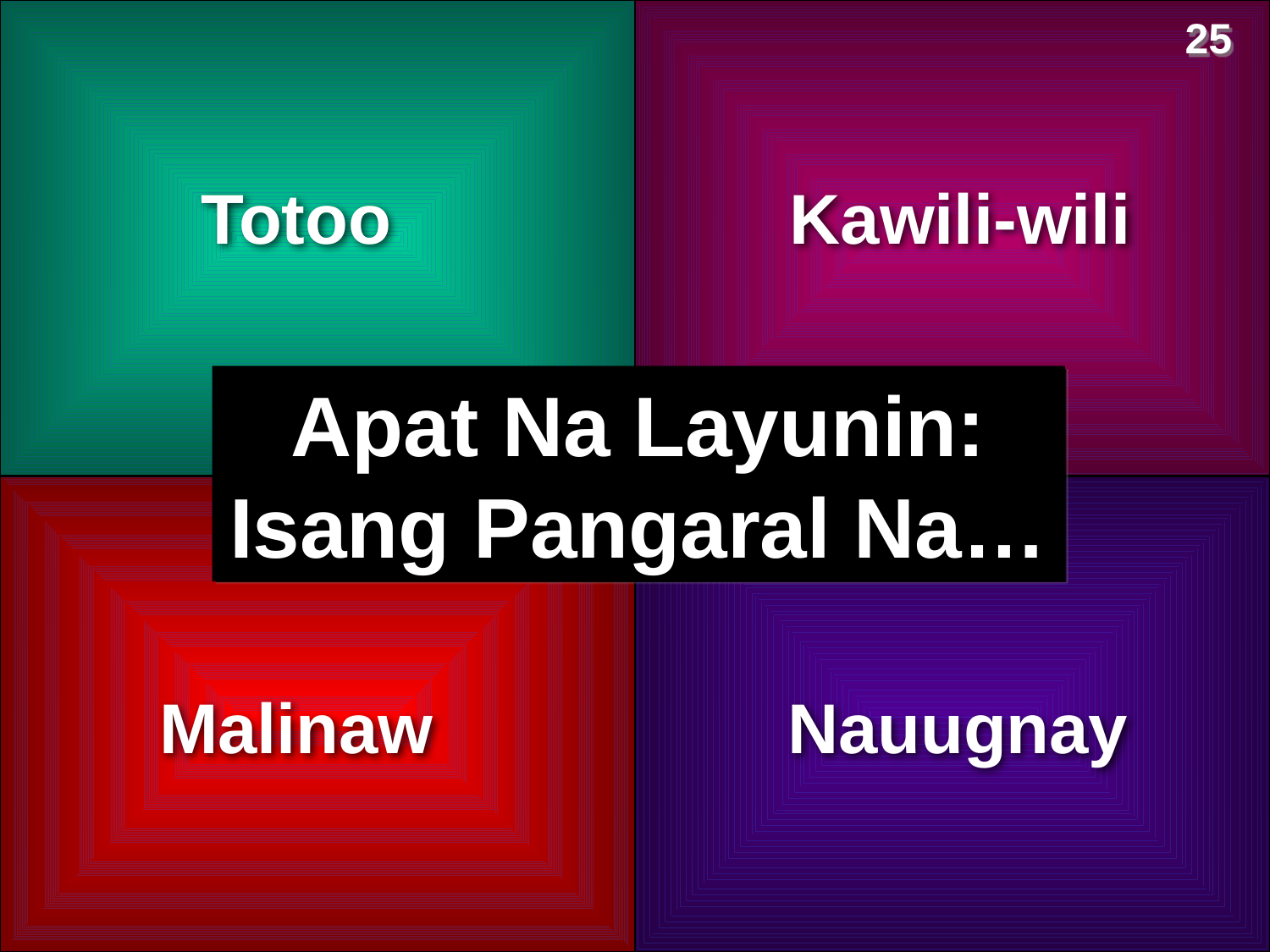

25
Totoo
Kawili-wili
Apat Na Layunin:
Isang Pangaral Na…

Malinaw
Nauugnay